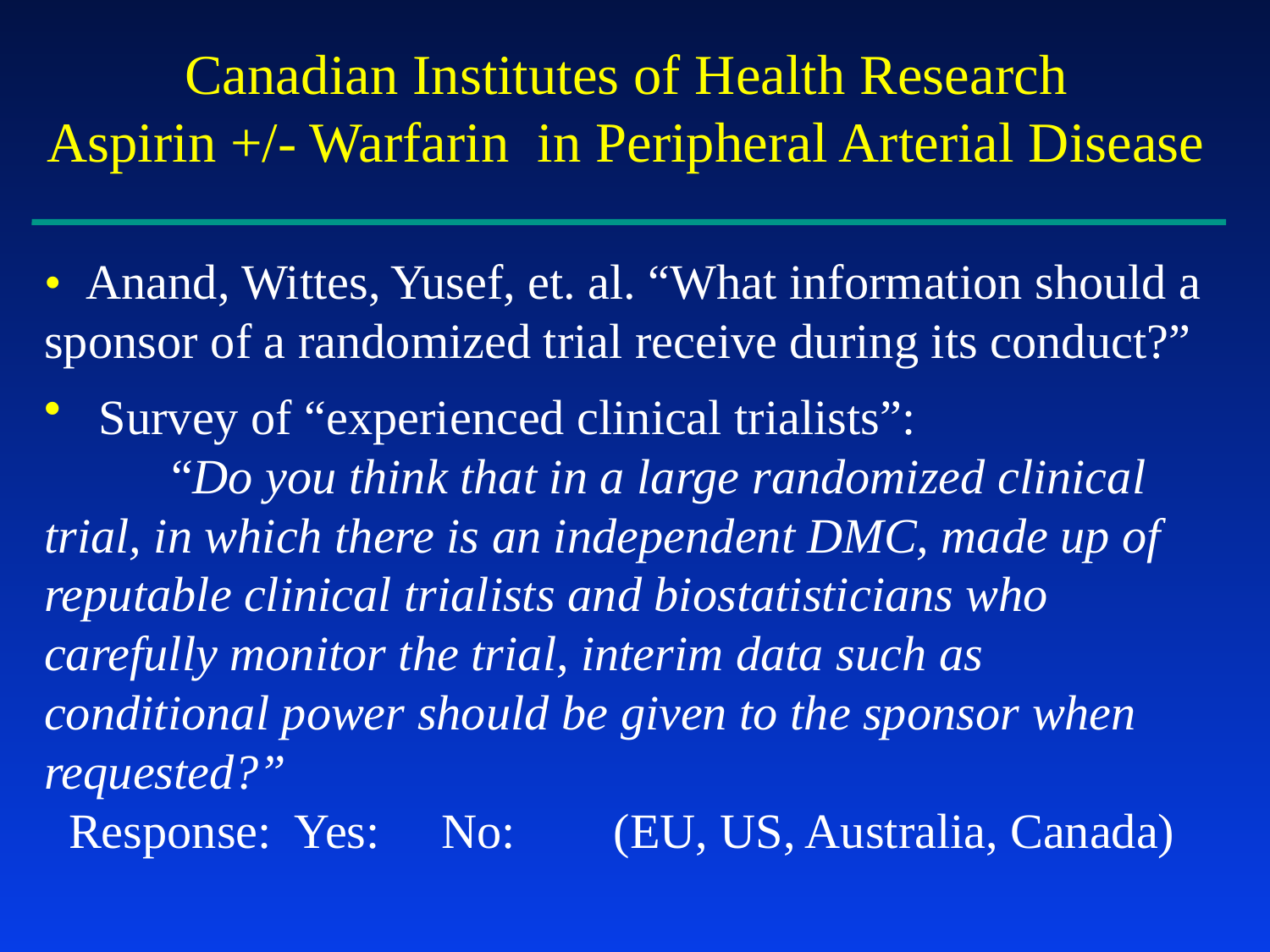

Canadian Institutes of Health Research
Aspirin +/- Warfarin  in Peripheral Arterial Disease

•  Anand, Wittes, Yusef, et. al. “What information should a sponsor of a randomized trial receive during its conduct?”

  Survey of “experienced clinical trialists”:
	“Do you think that in a large randomized clinical trial, in which there is an independent DMC, made up of reputable clinical trialists and biostatisticians who carefully monitor the trial, interim data such as conditional power should be given to the sponsor when requested?”
  Response:  Yes:     No:        (EU, US, Australia, Canada)